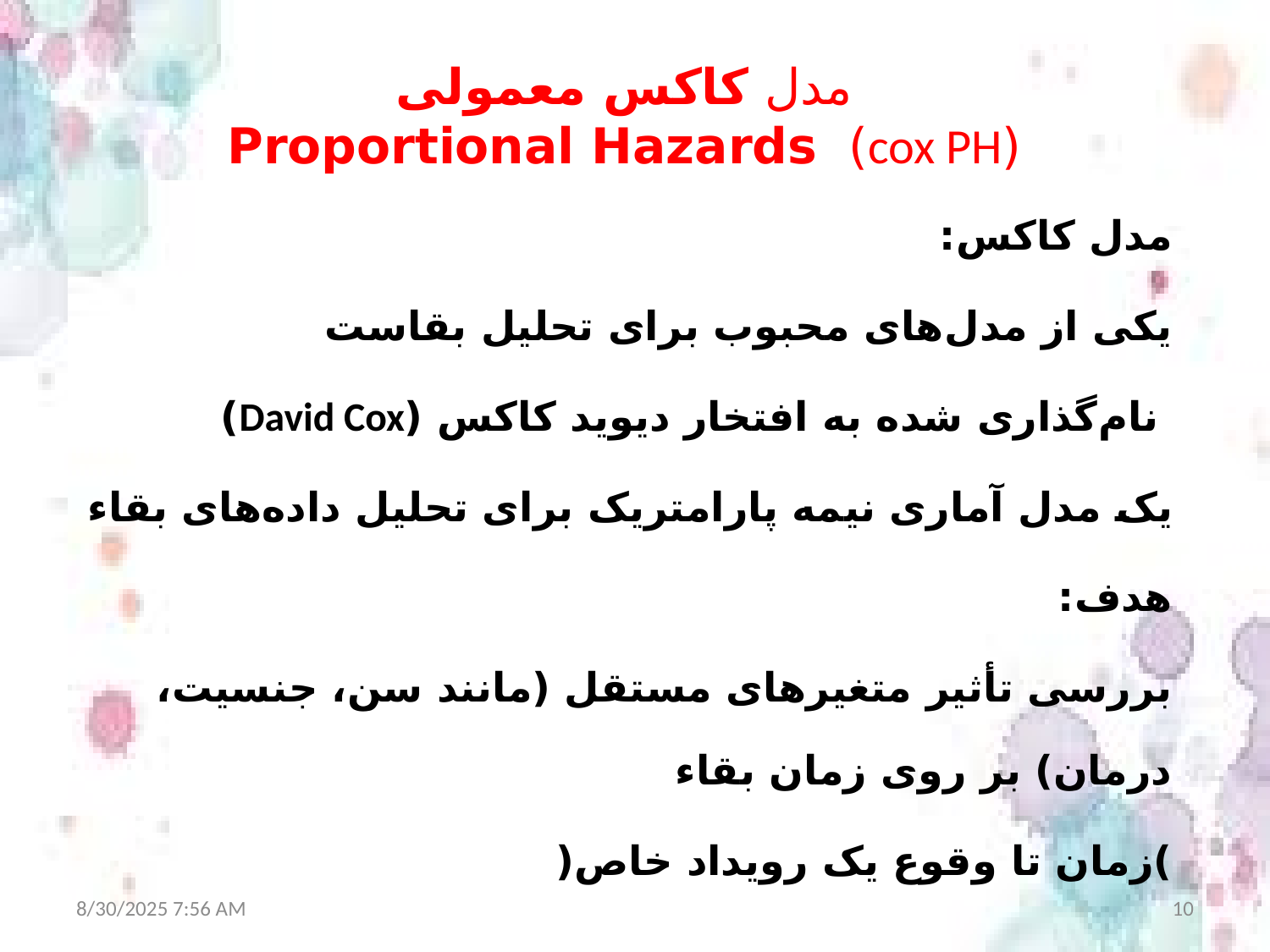

# مدل کاکس معمولی (cox PH)  Proportional Hazards
مدل کاکس:
یکی از مدل‌های محبوب برای تحلیل بقاست
 نام‌گذاری شده به افتخار دیوید کاکس (David Cox)
یک مدل آماری نیمه پارامتریک برای تحلیل داده‌های بقاء
هدف:
بررسی تأثیر متغیرهای مستقل (مانند سن، جنسیت، درمان) بر روی زمان بقاء
)زمان تا وقوع یک رویداد خاص(

8/30/2025 7:56 AM
10